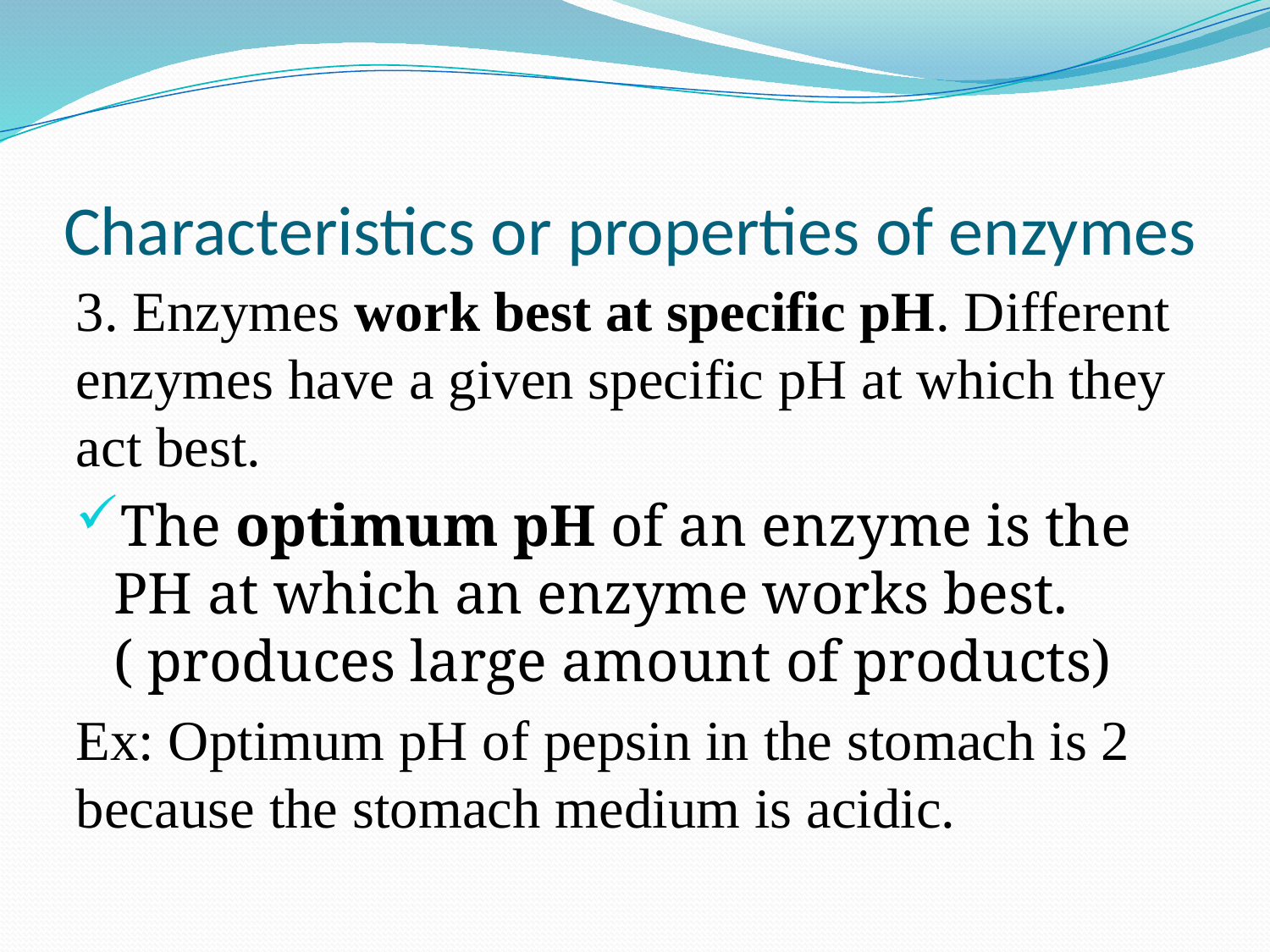

# Characteristics or properties of enzymes
3. Enzymes work best at specific pH. Different enzymes have a given specific pH at which they act best.
The optimum pH of an enzyme is the PH at which an enzyme works best. ( produces large amount of products)
Ex: Optimum pH of pepsin in the stomach is 2 because the stomach medium is acidic.